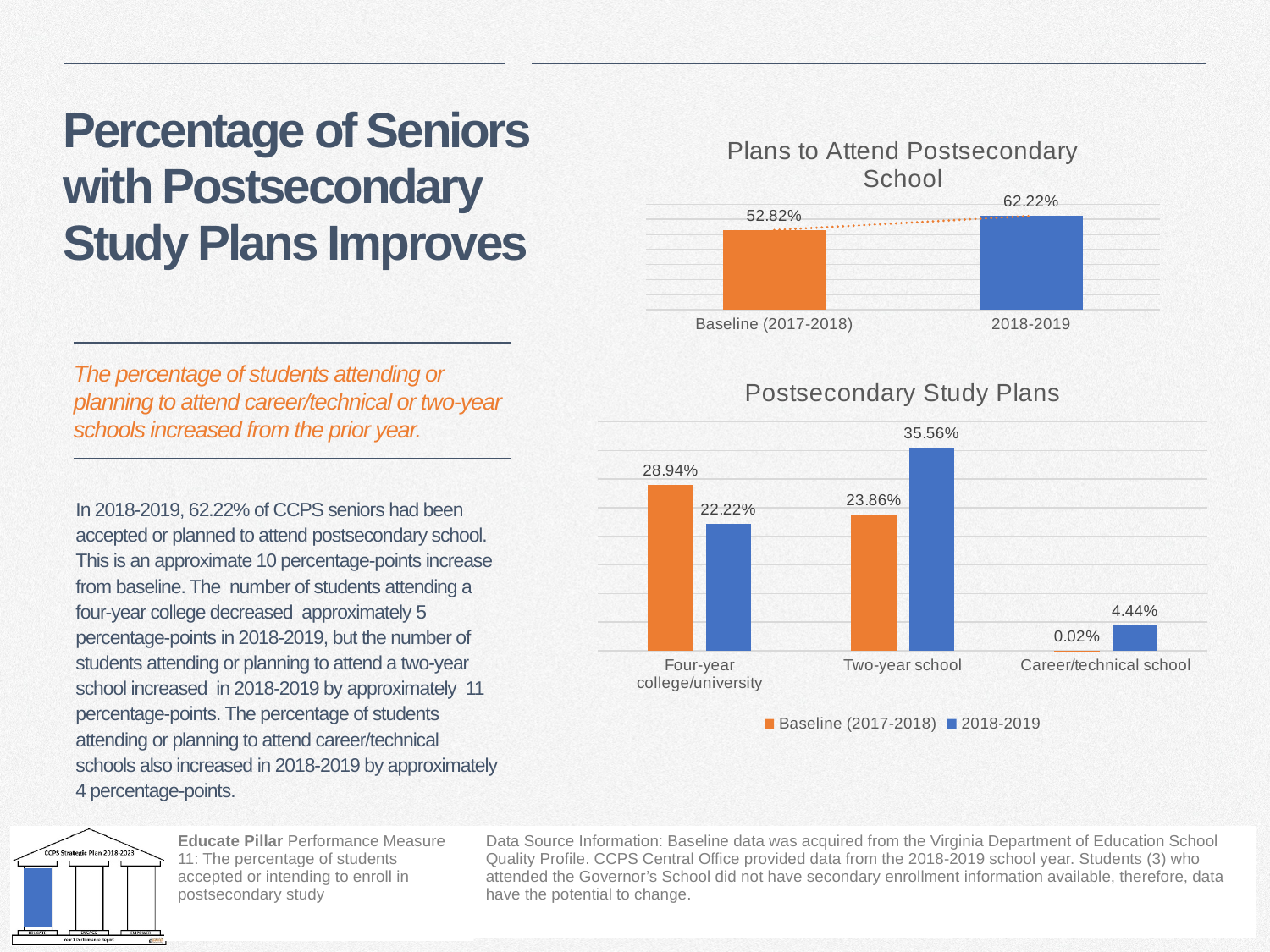

# Percentage of Seniors with Postsecondary Study Plans Improves

### Chart: Plans to Attend Postsecondary School

| Category | Postsecondary Plans |
|---|---|
| Baseline (2017-2018) | 0.5282 |
| 2018-2019 | 0.6222222222222221 |
| The percentage of students attending or planning to attend career/technical or two-year schools increased from the prior year. |
| --- |

### Chart: Postsecondary Study Plans

| Category | Baseline (2017-2018) | 2018-2019 |
|---|---|---|
| Four-year college/university | 0.2894 | 0.2222222222222222 |
| Two-year school | 0.2386 | 0.35555555555555557 |
| Career/technical school | 0.0002 | 0.044444444444444446 |
In 2018-2019, 62.22% of CCPS seniors had been accepted or planned to attend postsecondary school. This is an approximate 10 percentage-points increase from baseline. The  number of students attending a four-year college decreased  approximately 5 percentage-points in 2018-2019, but the number of students attending or planning to attend a two-year school increased  in 2018-2019 by approximately  11 percentage-points. The percentage of students attending or planning to attend career/technical schools also increased in 2018-2019 by approximately 4 percentage-points.
| Educate Pillar Performance Measure 11: The percentage of students accepted or intending to enroll in postsecondary study | Data Source Information: Baseline data was acquired from the Virginia Department of Education School Quality Profile. CCPS Central Office provided data from the 2018-2019 school year. Students (3) who attended the Governor’s School did not have secondary enrollment information available, therefore, data have the potential to change. |
| --- | --- |

 11